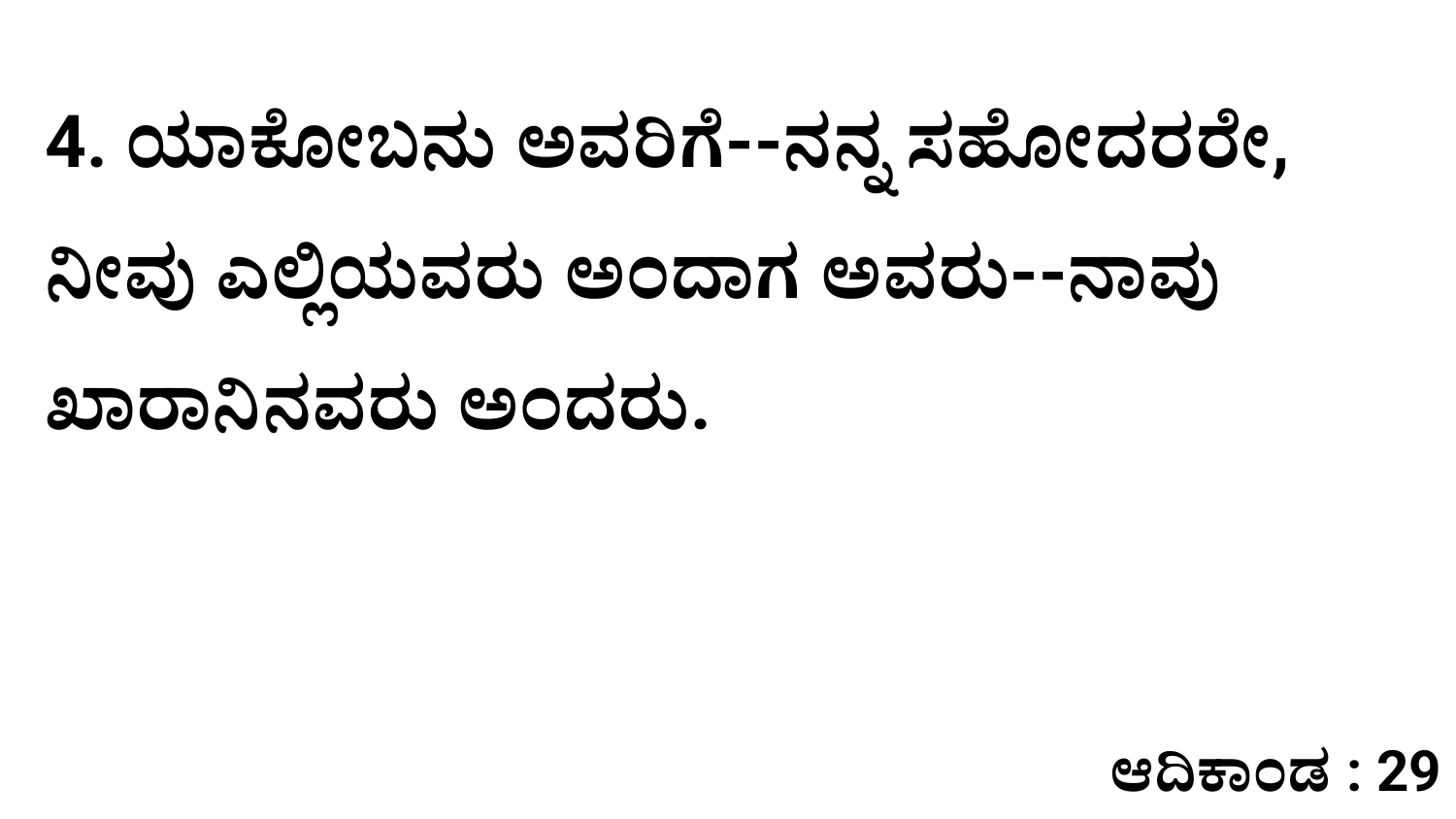

4. ಯಾಕೋಬನು ಅವರಿಗೆ--ನನ್ನ ಸಹೋದರರೇ, ನೀವು ಎಲ್ಲಿಯವರು ಅಂದಾಗ ಅವರು--ನಾವು ಖಾರಾನಿನವರು ಅಂದರು.
ಆದಿಕಾಂಡ : 29